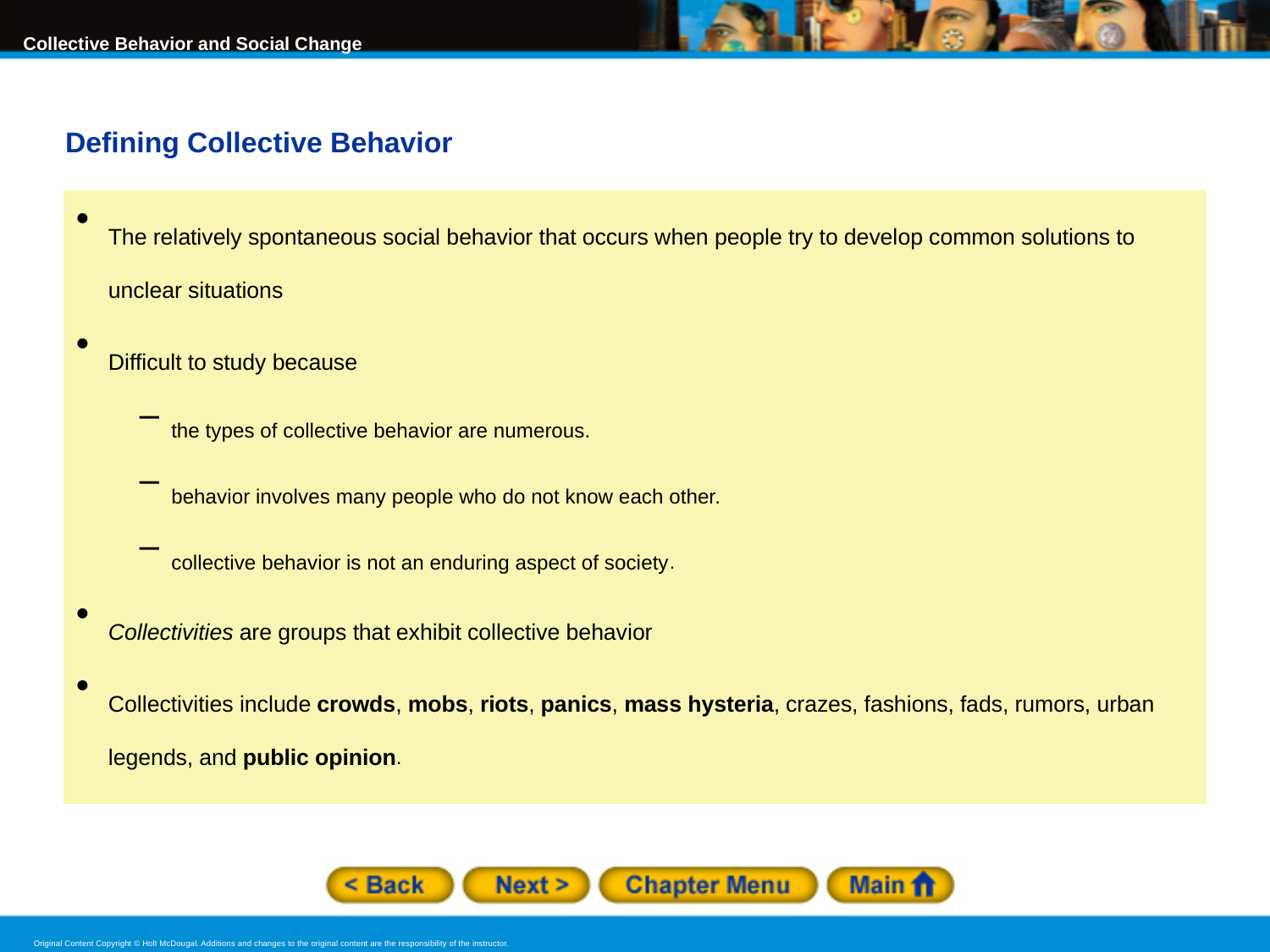

Defining Collective Behavior
The relatively spontaneous social behavior that occurs when people try to develop common solutions to unclear situations
Difficult to study because
the types of collective behavior are numerous.
behavior involves many people who do not know each other.
collective behavior is not an enduring aspect of society.
Collectivities are groups that exhibit collective behavior
Collectivities include crowds, mobs, riots, panics, mass hysteria, crazes, fashions, fads, rumors, urban legends, and public opinion.